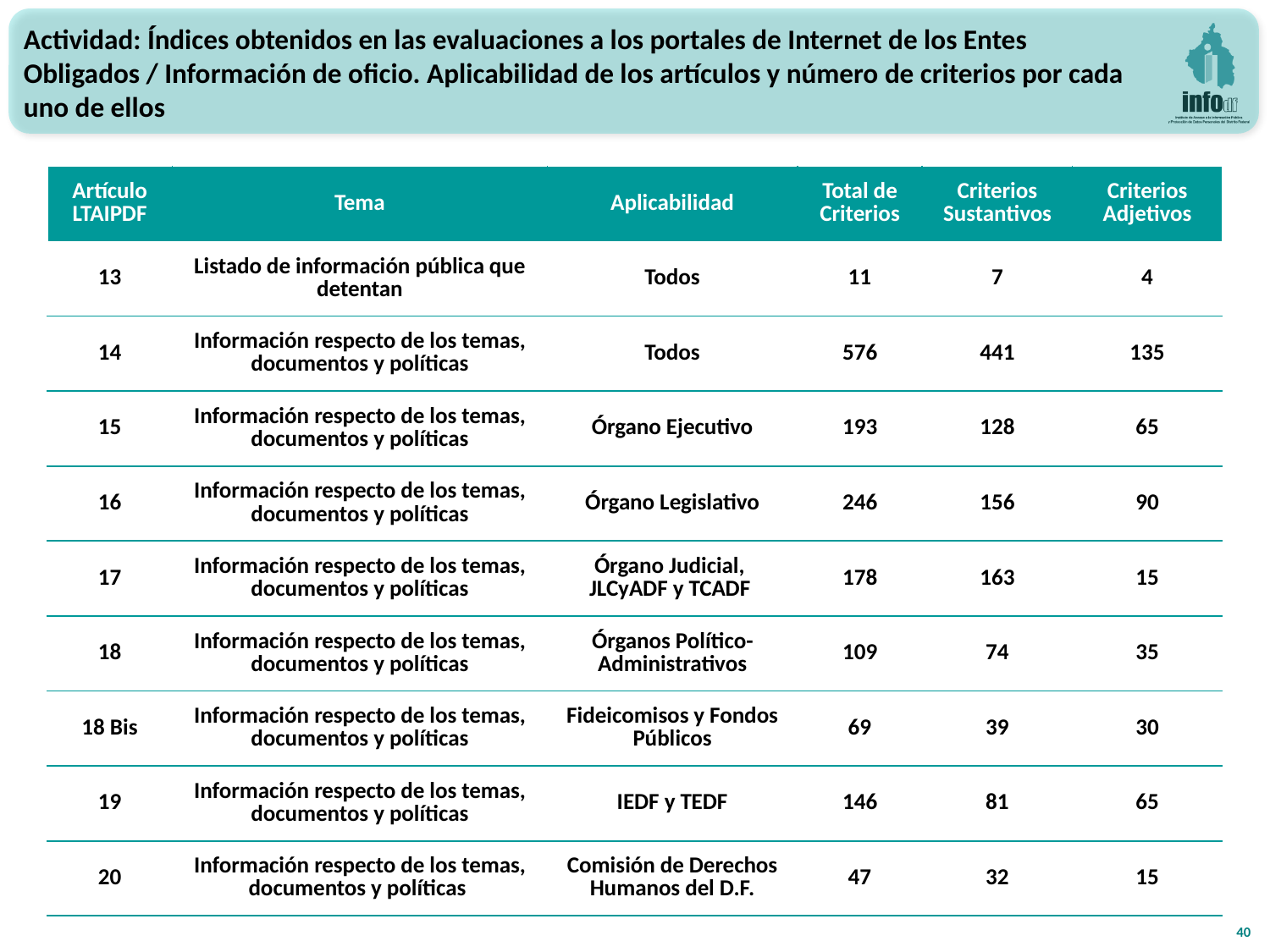

Actividad: Índices obtenidos en las evaluaciones a los portales de Internet de los Entes Obligados / Información de oficio. Aplicabilidad de los artículos y número de criterios por cada uno de ellos
| Artículo LTAIPDF | Tema | Aplicabilidad | Total de Criterios | Criterios Sustantivos | Criterios Adjetivos |
| --- | --- | --- | --- | --- | --- |
| 13 | Listado de información pública que detentan | Todos | 11 | 7 | 4 |
| 14 | Información respecto de los temas, documentos y políticas | Todos | 576 | 441 | 135 |
| 15 | Información respecto de los temas, documentos y políticas | Órgano Ejecutivo | 193 | 128 | 65 |
| 16 | Información respecto de los temas, documentos y políticas | Órgano Legislativo | 246 | 156 | 90 |
| 17 | Información respecto de los temas, documentos y políticas | Órgano Judicial, JLCyADF y TCADF | 178 | 163 | 15 |
| 18 | Información respecto de los temas, documentos y políticas | Órganos Político-Administrativos | 109 | 74 | 35 |
| 18 Bis | Información respecto de los temas, documentos y políticas | Fideicomisos y Fondos Públicos | 69 | 39 | 30 |
| 19 | Información respecto de los temas, documentos y políticas | IEDF y TEDF | 146 | 81 | 65 |
| 20 | Información respecto de los temas, documentos y políticas | Comisión de Derechos Humanos del D.F. | 47 | 32 | 15 |
40